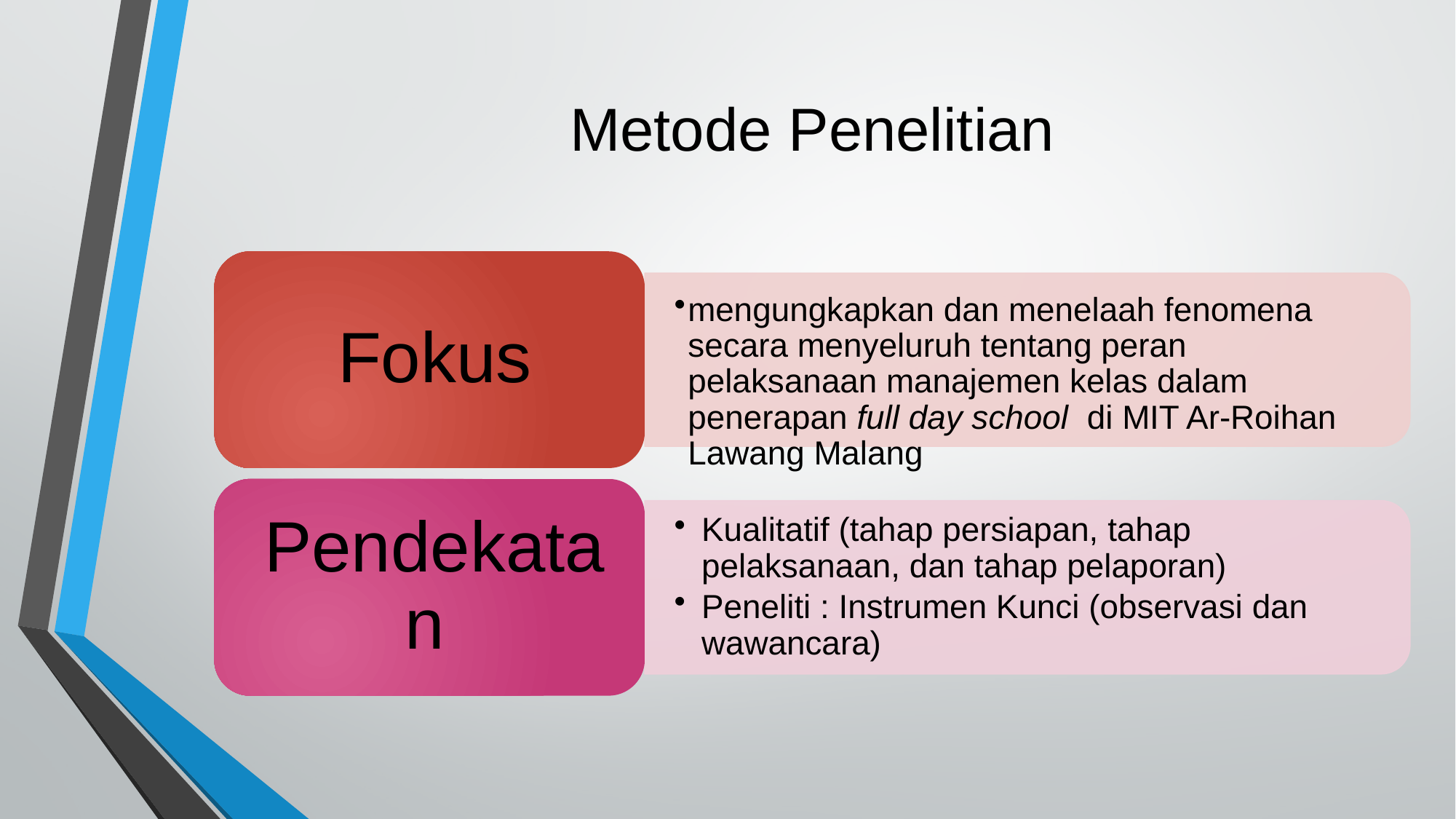

# Metode Penelitian

mengungkapkan dan menelaah fenomena secara menyeluruh tentang peran pelaksanaan manajemen kelas dalam penerapan full day school  di MIT Ar-Roihan Lawang Malang
Fokus
Kualitatif (tahap persiapan, tahap pelaksanaan, dan tahap pelaporan)
Peneliti : Instrumen Kunci (observasi dan wawancara)
Pendekatan